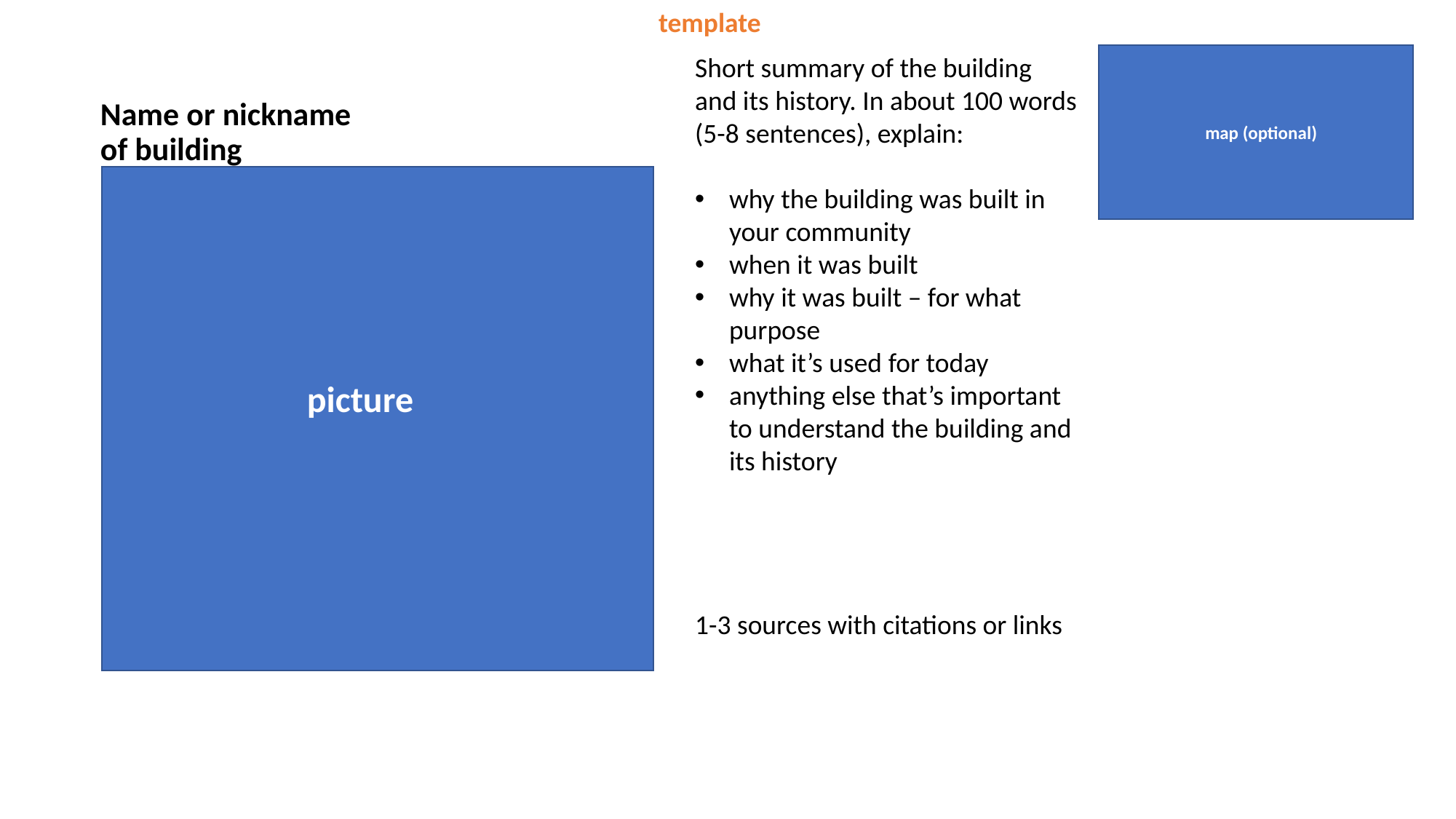

template
Short summary of the building and its history. In about 100 words (5-8 sentences), explain:

why the building was built in your community
when it was built
why it was built – for what purpose
what it’s used for today
anything else that’s important to understand the building and its history

1-3 sources with citations or links

# Name or nickname of building
map (optional)

picture